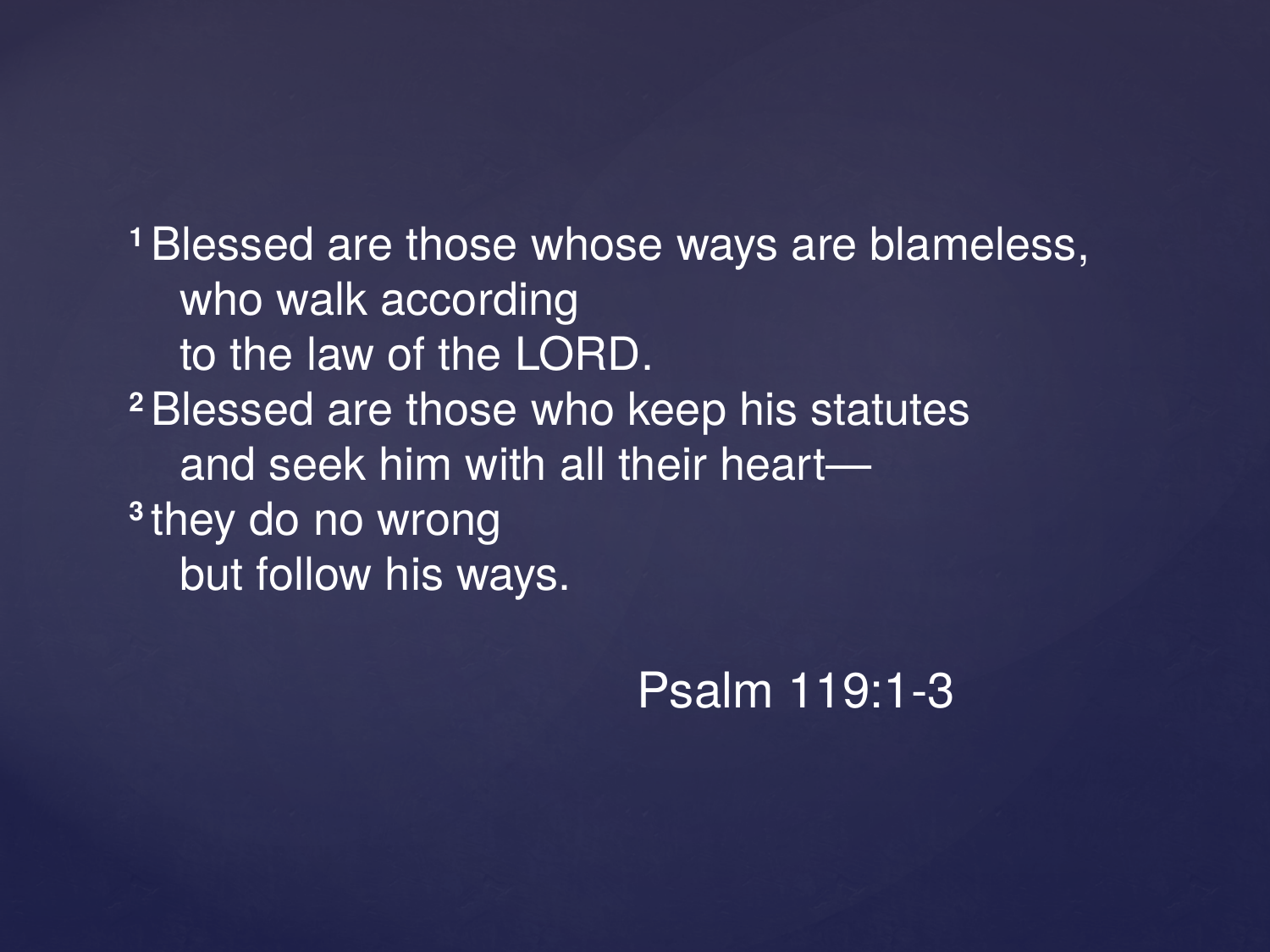

1 Blessed are those whose ways are blameless,
    who walk according
    to the law of the Lord.
2 Blessed are those who keep his statutes
    and seek him with all their heart—
3 they do no wrong
    but follow his ways.

				Psalm 119:1-3